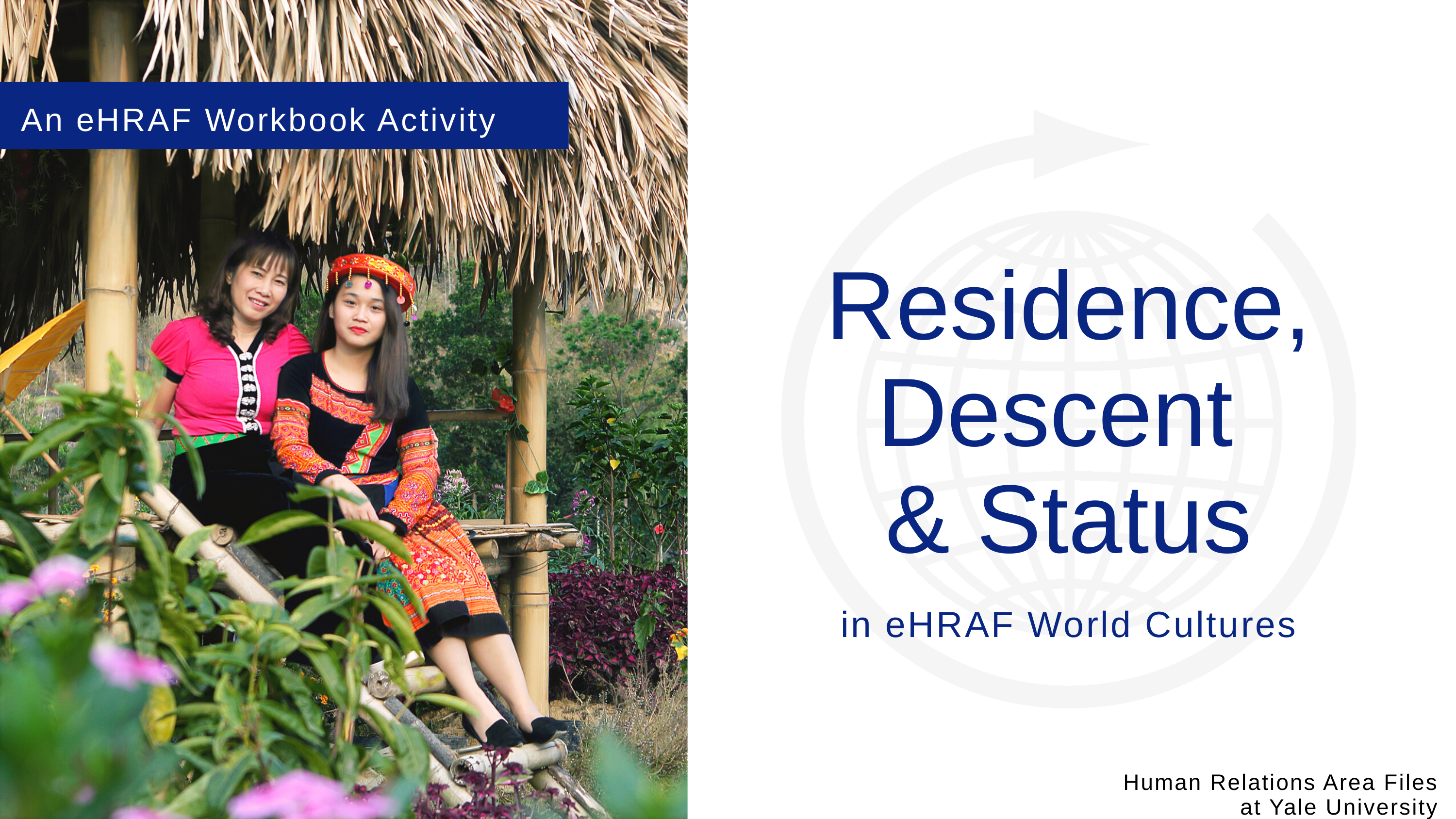

An eHRAF Workbook Activity

Residence, Descent
& Status
in eHRAF World Cultures
Human Relations Area Files
 at Yale University